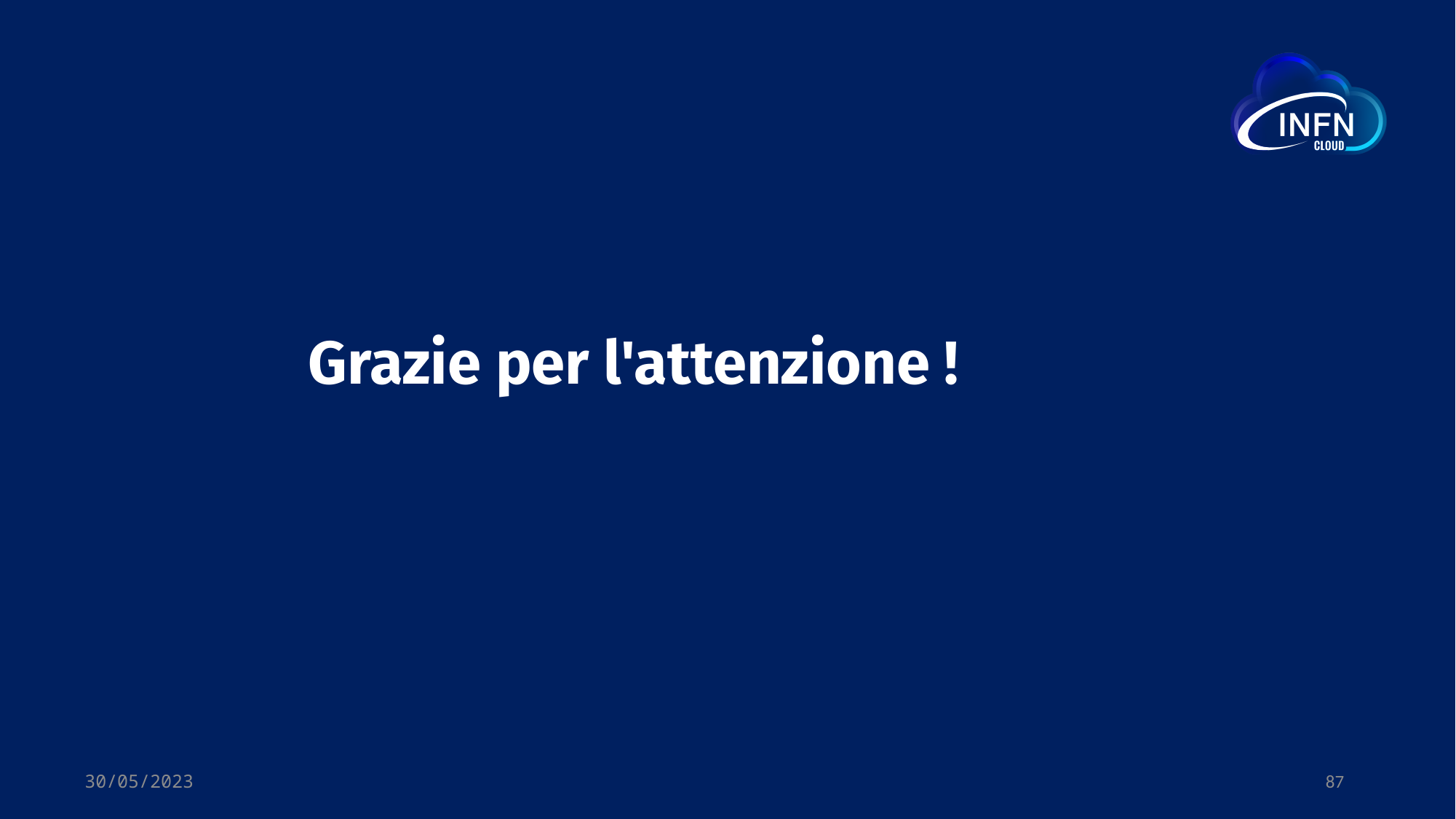

#

Grazie per l'attenzione !

30/05/2023

87